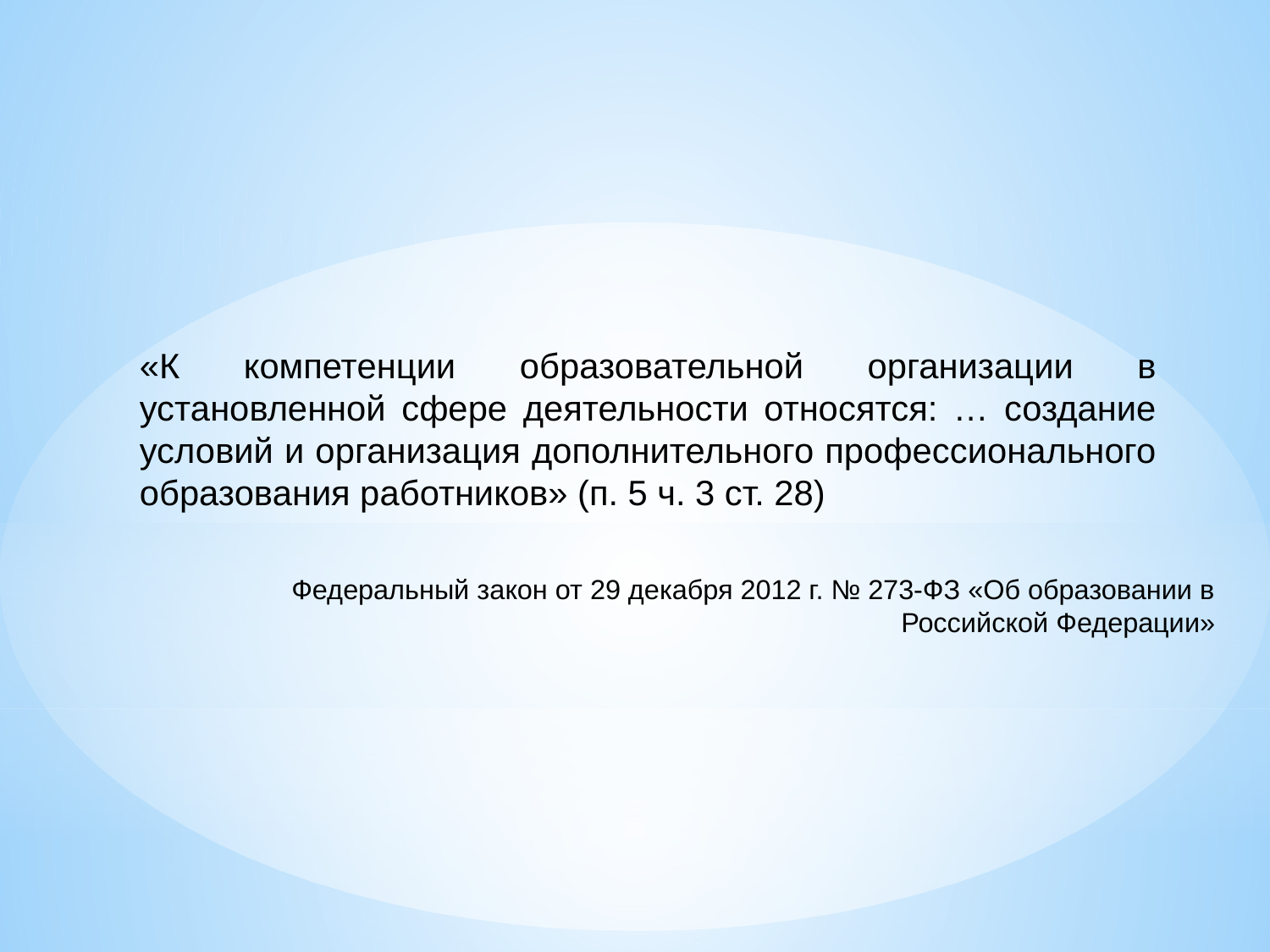

«К компетенции образовательной организации в установленной сфере деятельности относятся: … создание условий и организация дополнительного профессионального образования работников» (п. 5 ч. 3 ст. 28)
Федеральный закон от 29 декабря 2012 г. № 273-ФЗ «Об образовании в Российской Федерации»